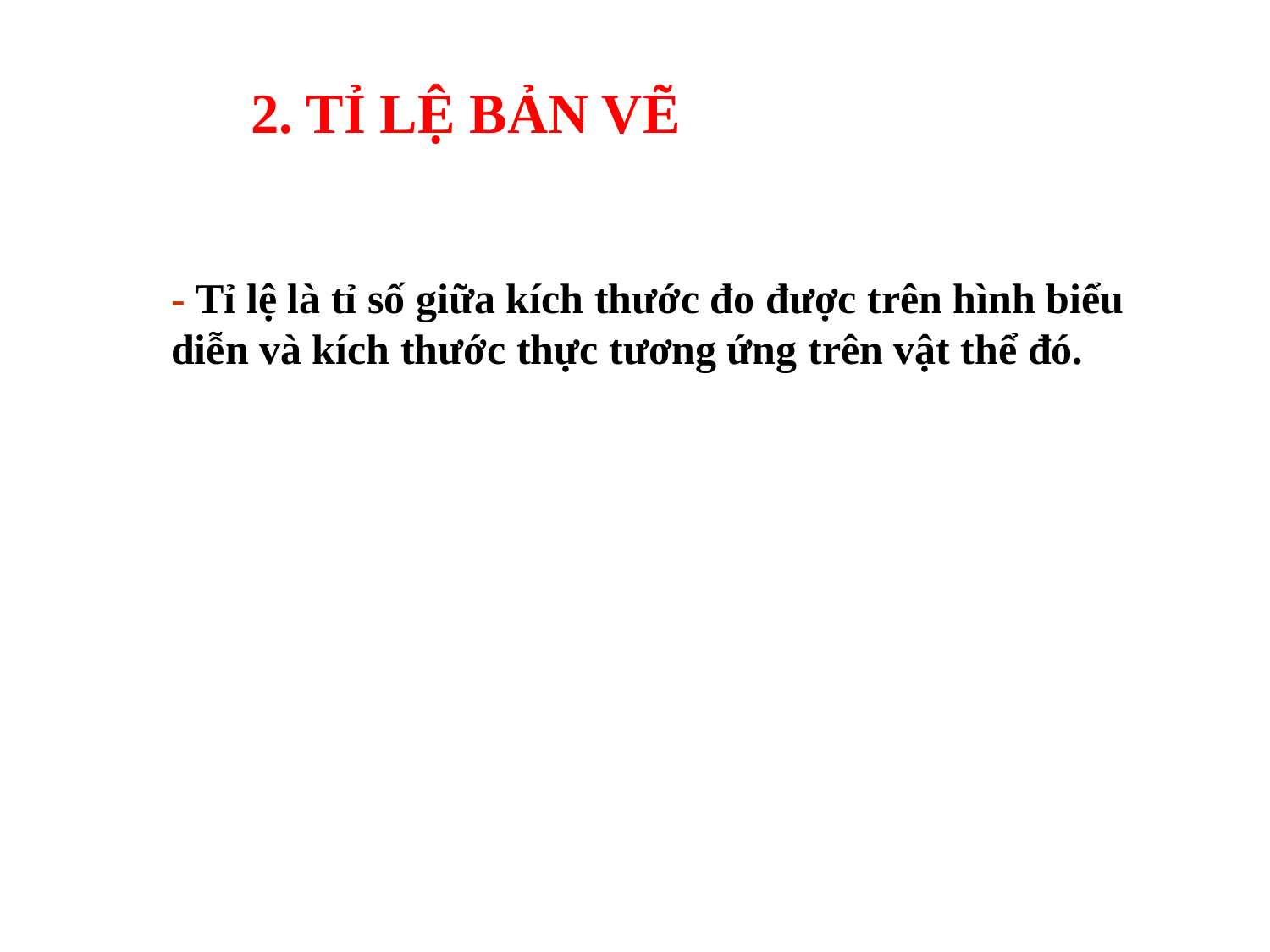

# 2. TỈ LỆ BẢN VẼ
- Tỉ lệ là tỉ số giữa kích thước đo được trên hình biểu diễn và kích thước thực tương ứng trên vật thể đó.